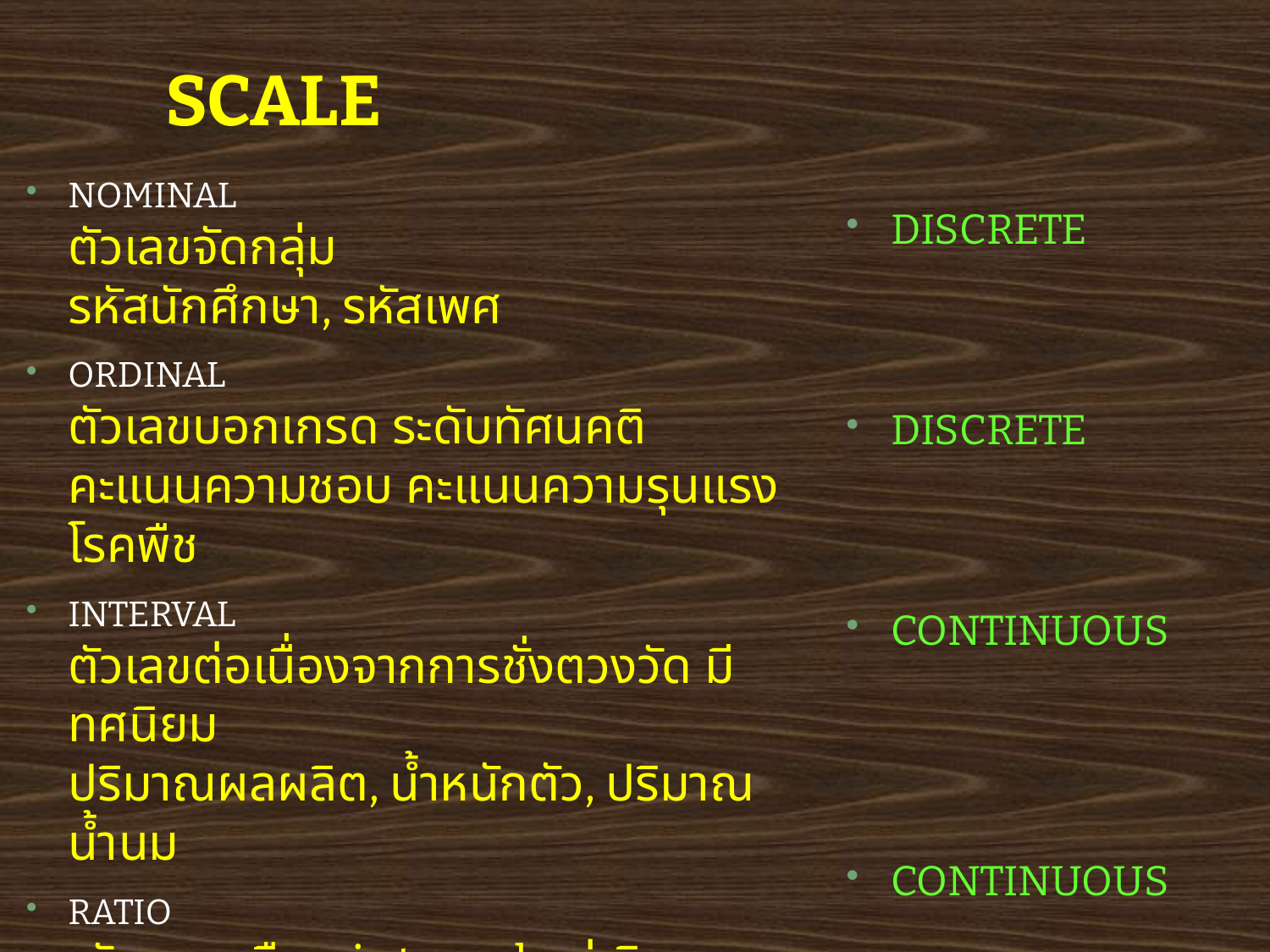

SCALE
NOMINAL
	ตัวเลขจัดกลุ่ม
	รหัสนักศึกษา, รหัสเพศ

ORDINAL
	ตัวเลขบอกเกรด ระดับทัศนคติ
	คะแนนความชอบ คะแนนความรุนแรงโรคพืช

INTERVAL
	ตัวเลขต่อเนื่องจากการชั่งตวงวัด มีทศนิยม
	ปริมาณผลผลิต, น้ำหนักตัว, ปริมาณน้ำนม

RATIO
	 ตัวเลขเหมือน interval แต่เกิดจากการคำนวณเป็นสัดส่วน
	เช่น อัตราการเจริญเติบโตต่อวัน
 DISCRETE

 DISCRETE

 CONTINUOUS

 CONTINUOUS